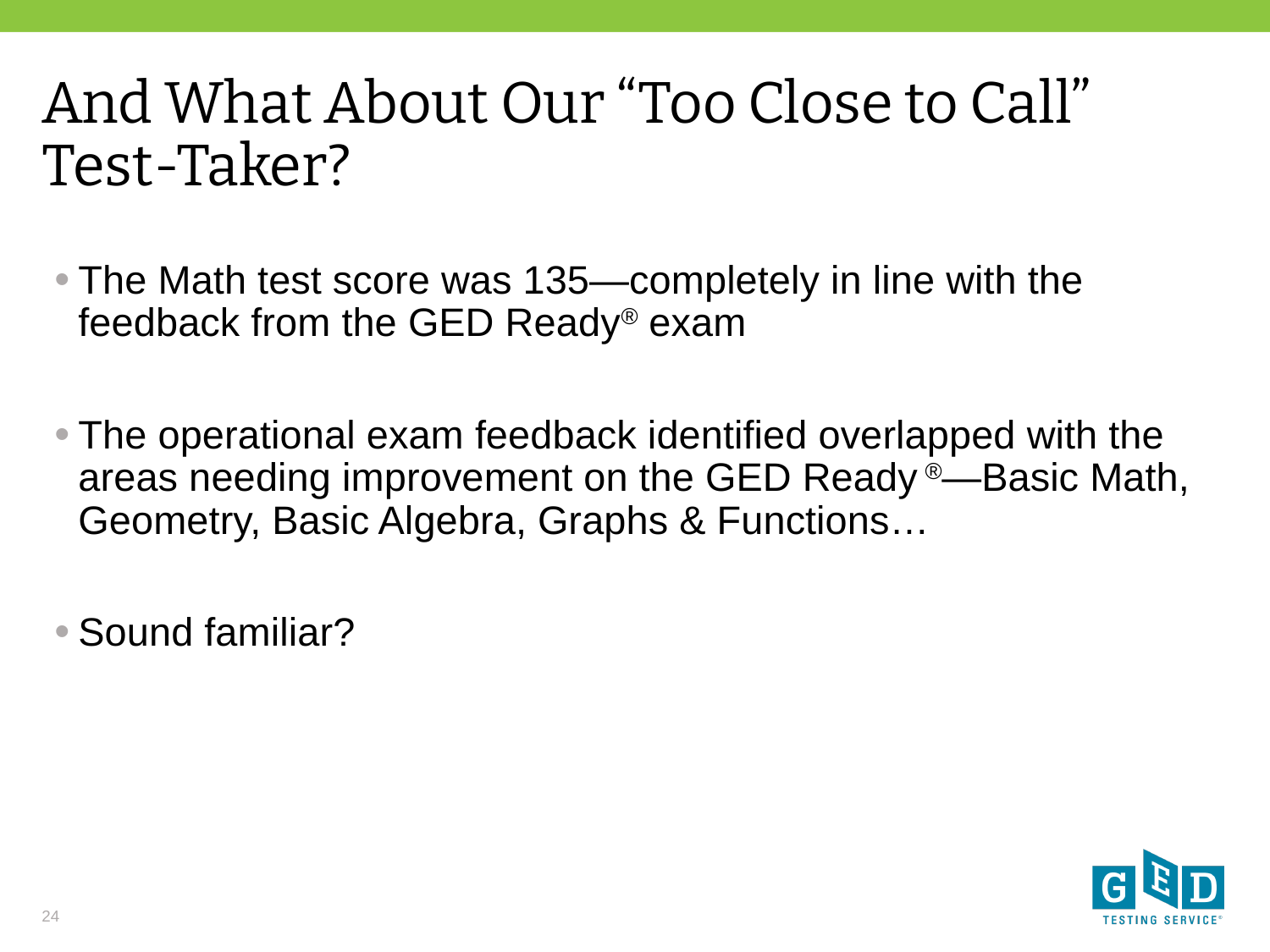

# And What About Our “Too Close to Call” Test-Taker?
The Math test score was 135—completely in line with the feedback from the GED Ready® exam

The operational exam feedback identified overlapped with the areas needing improvement on the GED Ready ®—Basic Math, Geometry, Basic Algebra, Graphs & Functions…

Sound familiar?

24